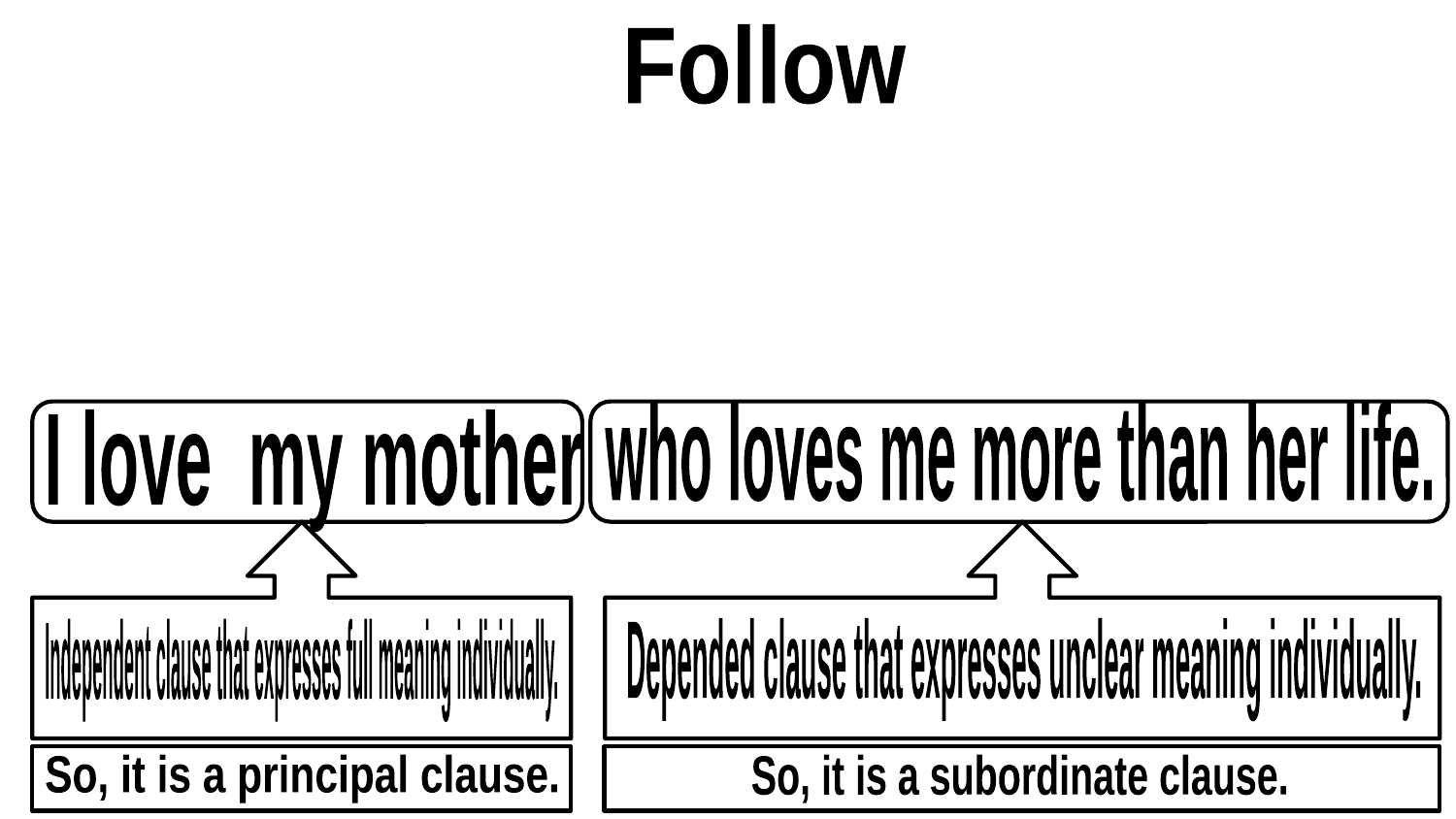

Follow

who loves me more than her life.

I love  my mother

Independent clause that expresses full meaning individually.

Depended clause that expresses unclear meaning individually.

So, it is a principal clause.

So, it is a subordinate clause.